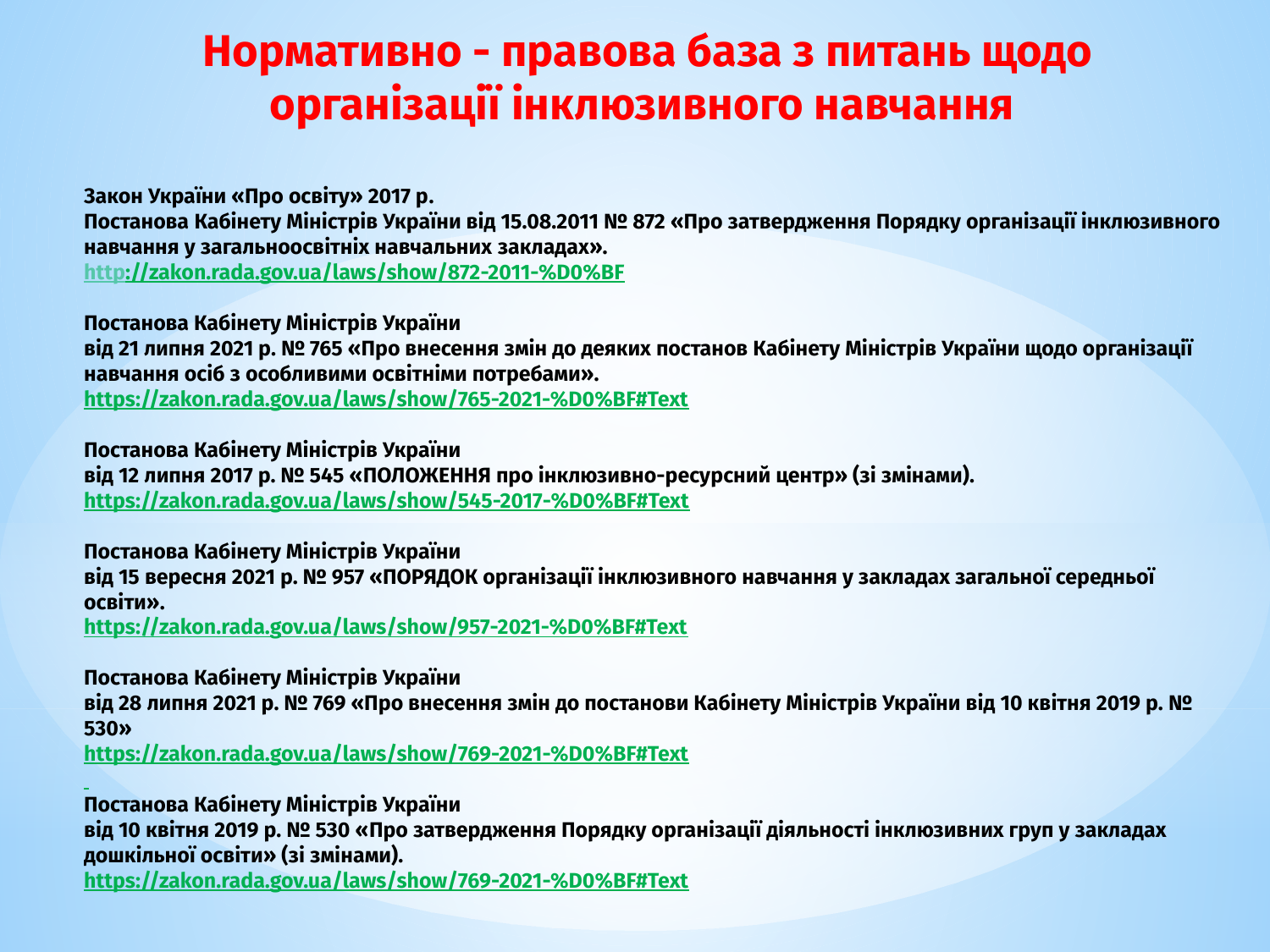

Нормативно - правова база з питань щодо організації інклюзивного навчання
# Закон України «Про освіту» 2017 р. Постанова Кабінету Міністрів України від 15.08.2011 № 872 «Про затвердження Порядку організації інклюзивного навчання у загальноосвітніх навчальних закладах». http://zakon.rada.gov.ua/laws/show/872-2011-%D0%BF Постанова Кабінету Міністрів України від 21 липня 2021 р. № 765 «Про внесення змін до деяких постанов Кабінету Міністрів України щодо організації навчання осіб з особливими освітніми потребами». https://zakon.rada.gov.ua/laws/show/765-2021-%D0%BF#Text Постанова Кабінету Міністрів України від 12 липня 2017 р. № 545 «ПОЛОЖЕННЯ про інклюзивно-ресурсний центр» (зі змінами). https://zakon.rada.gov.ua/laws/show/545-2017-%D0%BF#Text Постанова Кабінету Міністрів України від 15 вересня 2021 р. № 957 «ПОРЯДОК організації інклюзивного навчання у закладах загальної середньої освіти». https://zakon.rada.gov.ua/laws/show/957-2021-%D0%BF#Text Постанова Кабінету Міністрів України від 28 липня 2021 р. № 769 «Про внесення змін до постанови Кабінету Міністрів України від 10 квітня 2019 р. № 530» https://zakon.rada.gov.ua/laws/show/769-2021-%D0%BF#Text Постанова Кабінету Міністрів України від 10 квітня 2019 р. № 530 «Про затвердження Порядку організації діяльності інклюзивних груп у закладах дошкільної освіти» (зі змінами). https://zakon.rada.gov.ua/laws/show/769-2021-%D0%BF#Text